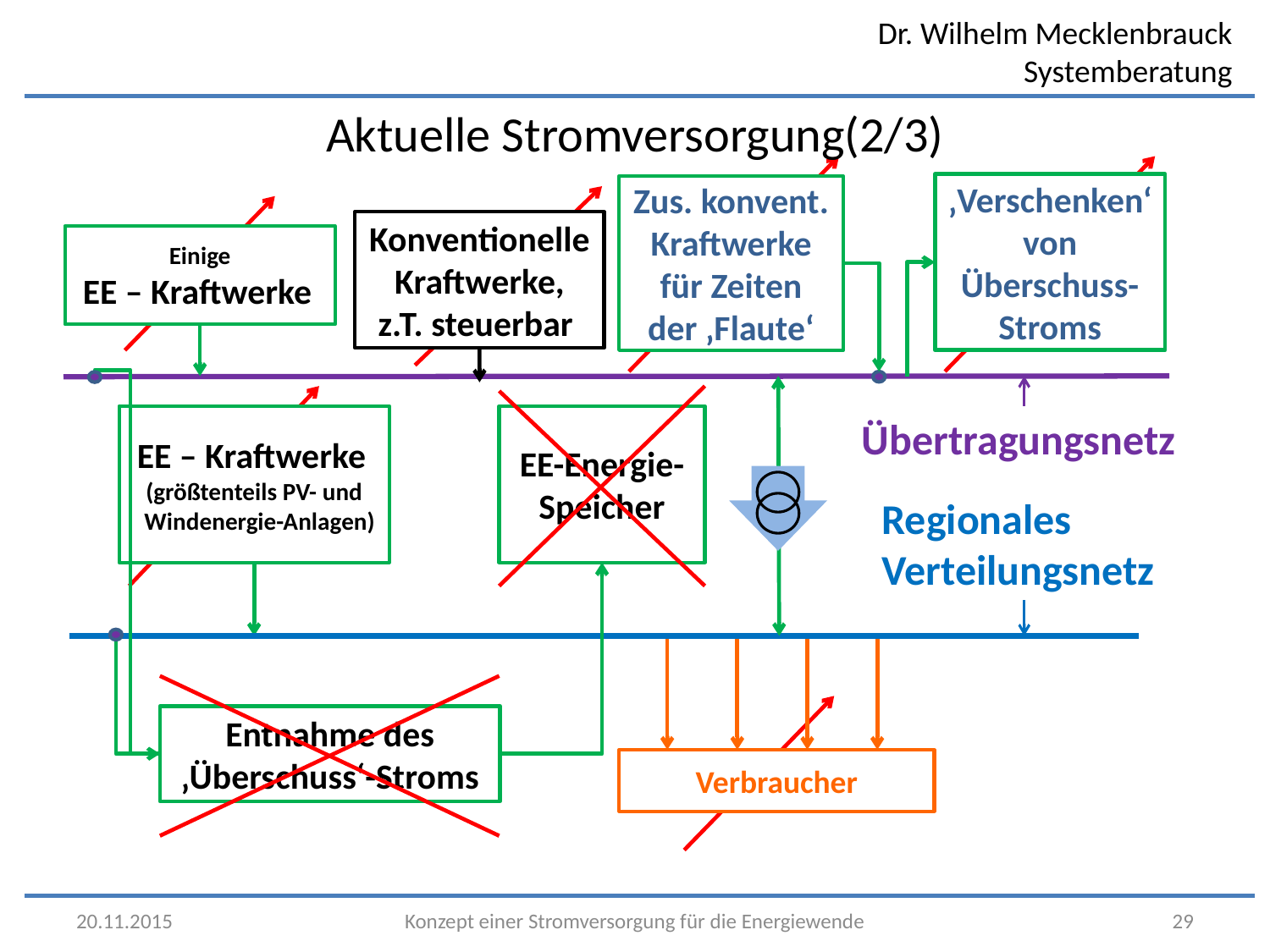

Aktuelle Stromversorgung(2/3)
‚Verschenken‘ von Überschuss-Stroms
Zus. konvent. Kraftwerke
für Zeiten der ‚Flaute‘
Konventionelle Kraftwerke,
z.T. steuerbar
Einige
EE – Kraftwerke

EE-Energie-Speicher
Übertragungsnetz
EE – Kraftwerke
(größtenteils PV- und
  Windenergie-Anlagen)
Regionales Verteilungsnetz

Verbraucher
Entnahme des ‚Überschuss‘-Stroms
20.11.2015
Konzept einer Stromversorgung für die Energiewende
29